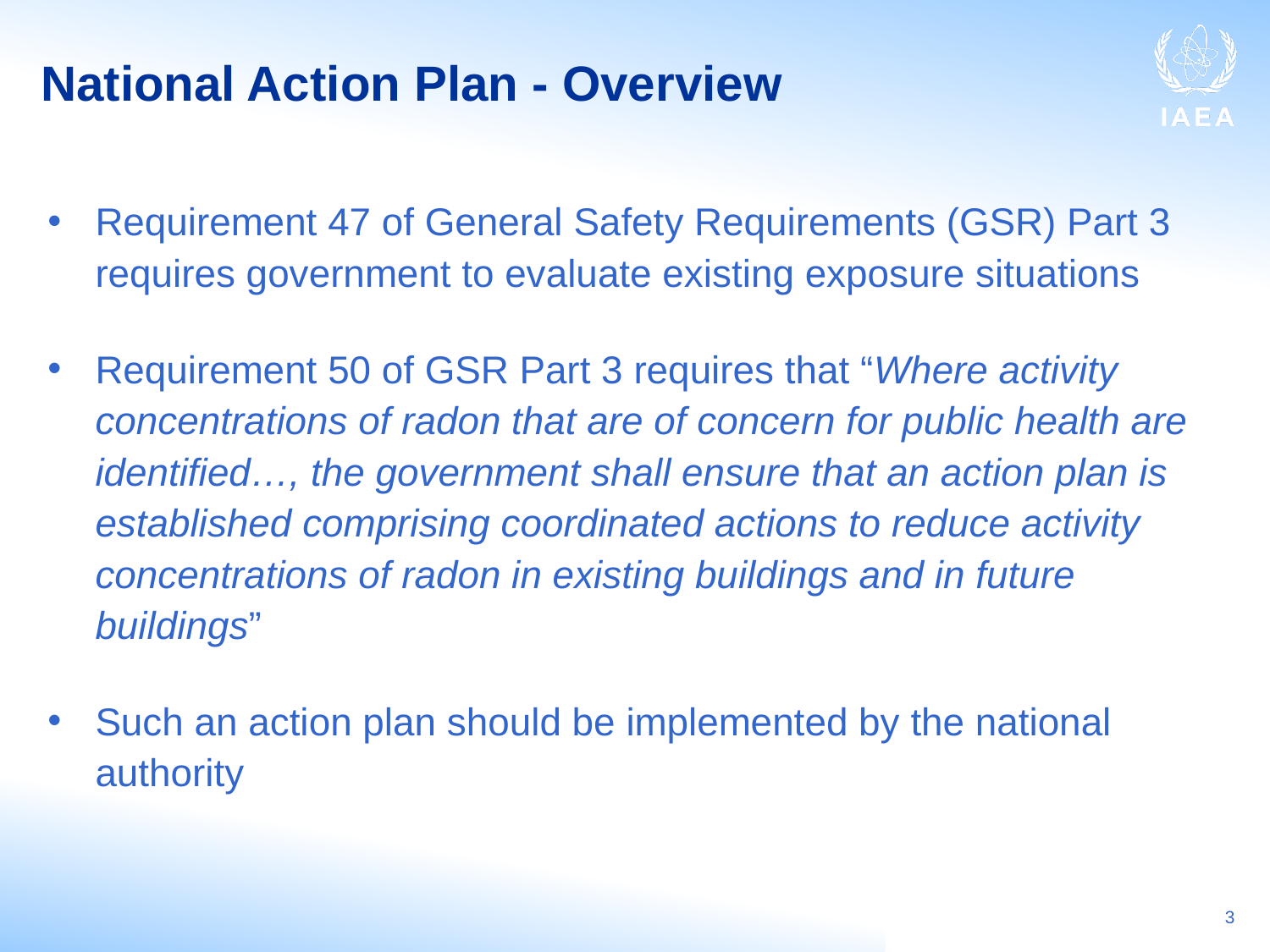

National Action Plan - Overview
Requirement 47 of General Safety Requirements (GSR) Part 3 requires government to evaluate existing exposure situations

Requirement 50 of GSR Part 3 requires that “Where activity concentrations of radon that are of concern for public health are identified…, the government shall ensure that an action plan is established comprising coordinated actions to reduce activity concentrations of radon in existing buildings and in future buildings”

Such an action plan should be implemented by the national authority
3